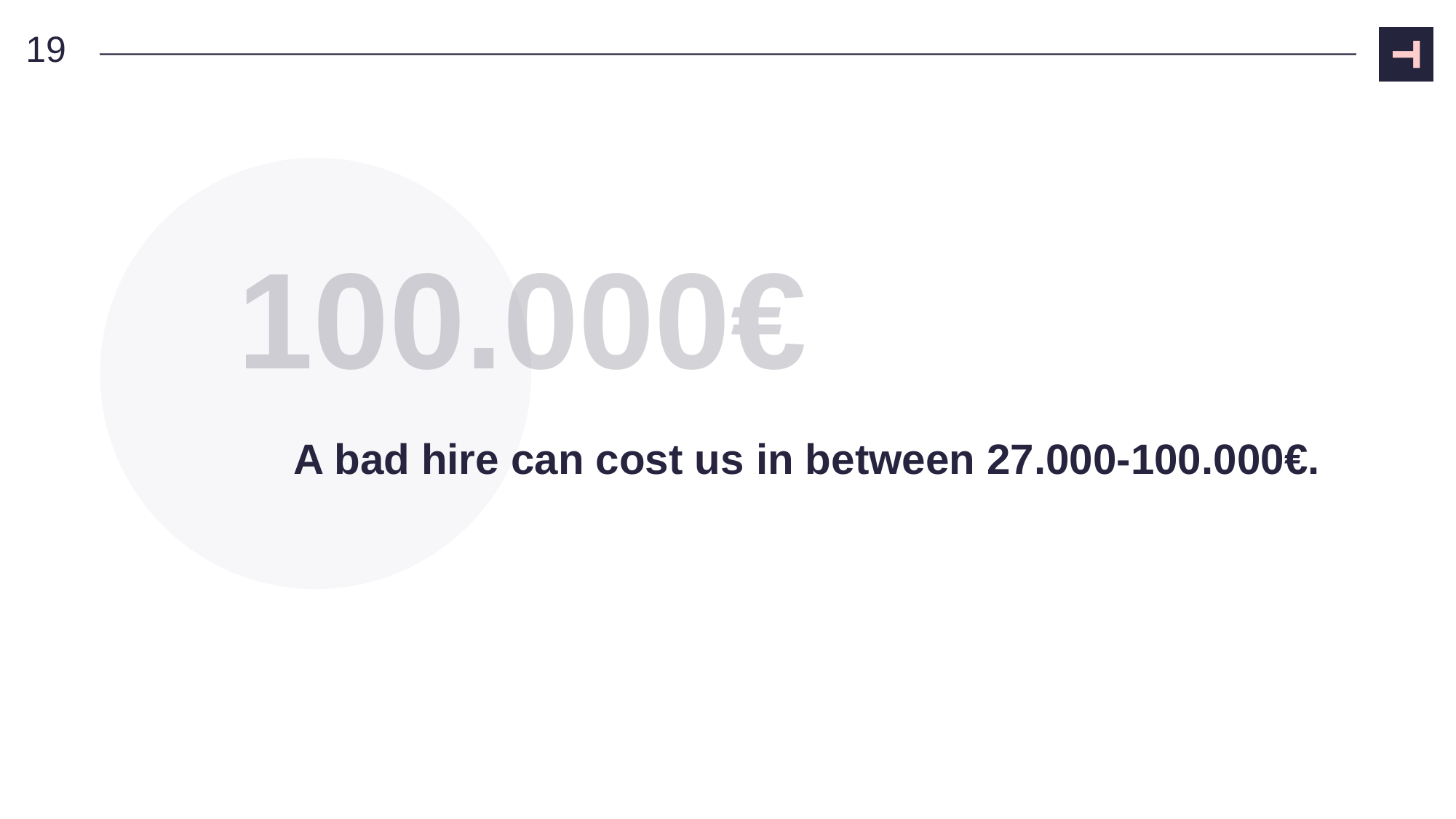

19

100.000€
# A bad hire can cost us in between 27.000-100.000€.